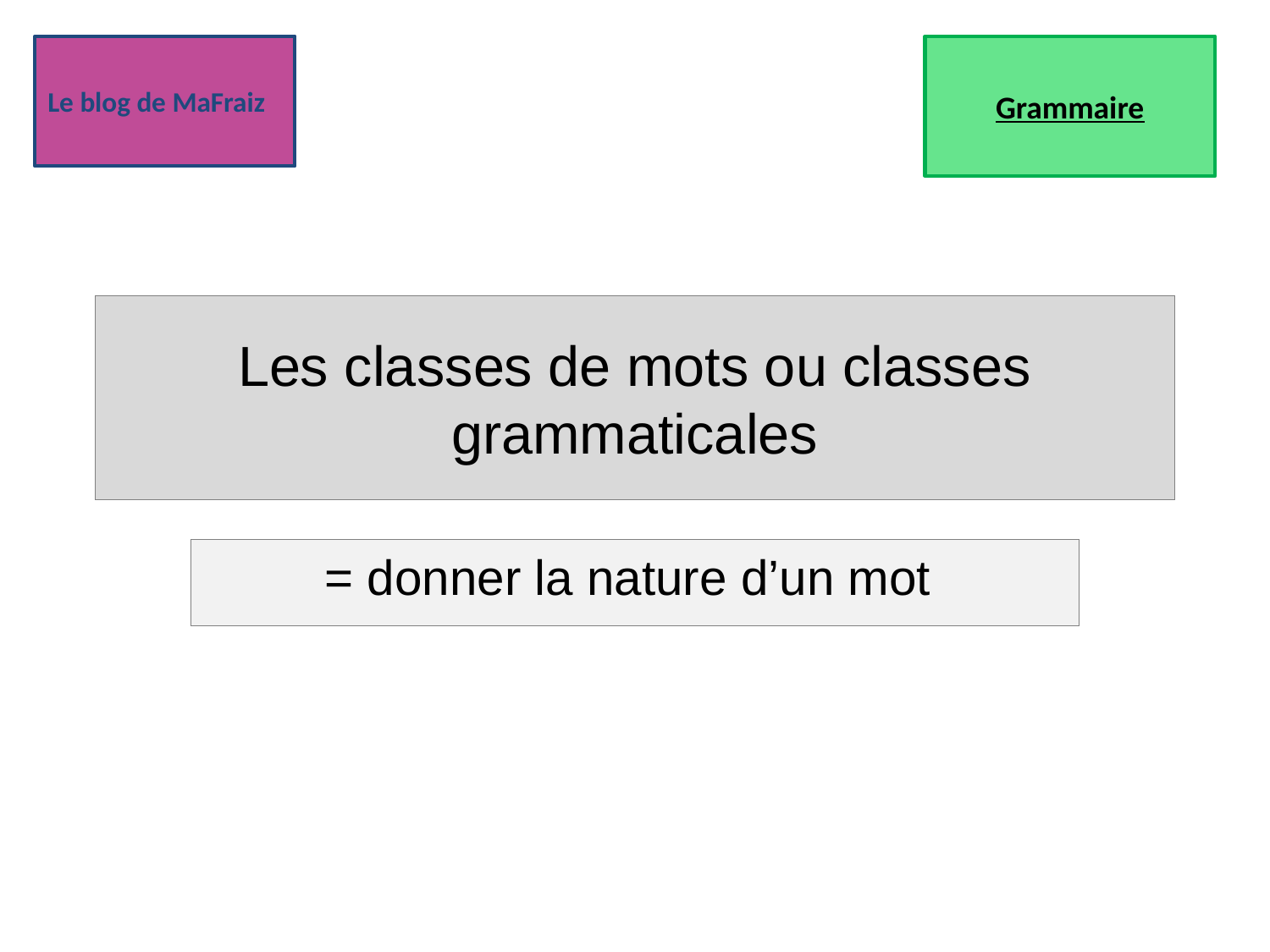

Grammaire
# Les classes de mots ou classes grammaticales
= donner la nature d’un mot